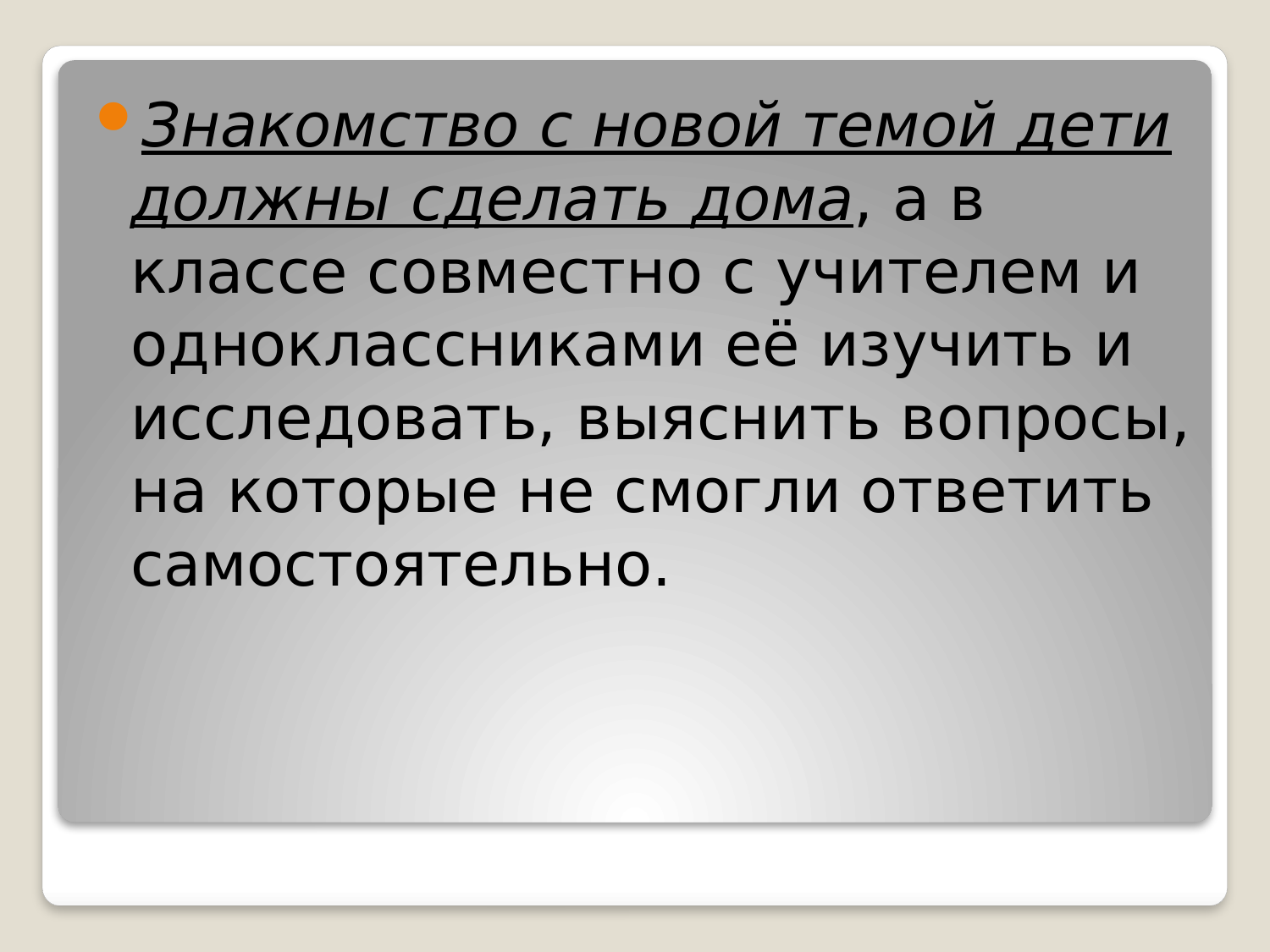

Знакомство с новой темой дети должны сделать дома, а в классе совместно с учителем и одноклассниками её изучить и исследовать, выяснить вопросы, на которые не смогли ответить самостоятельно.
#